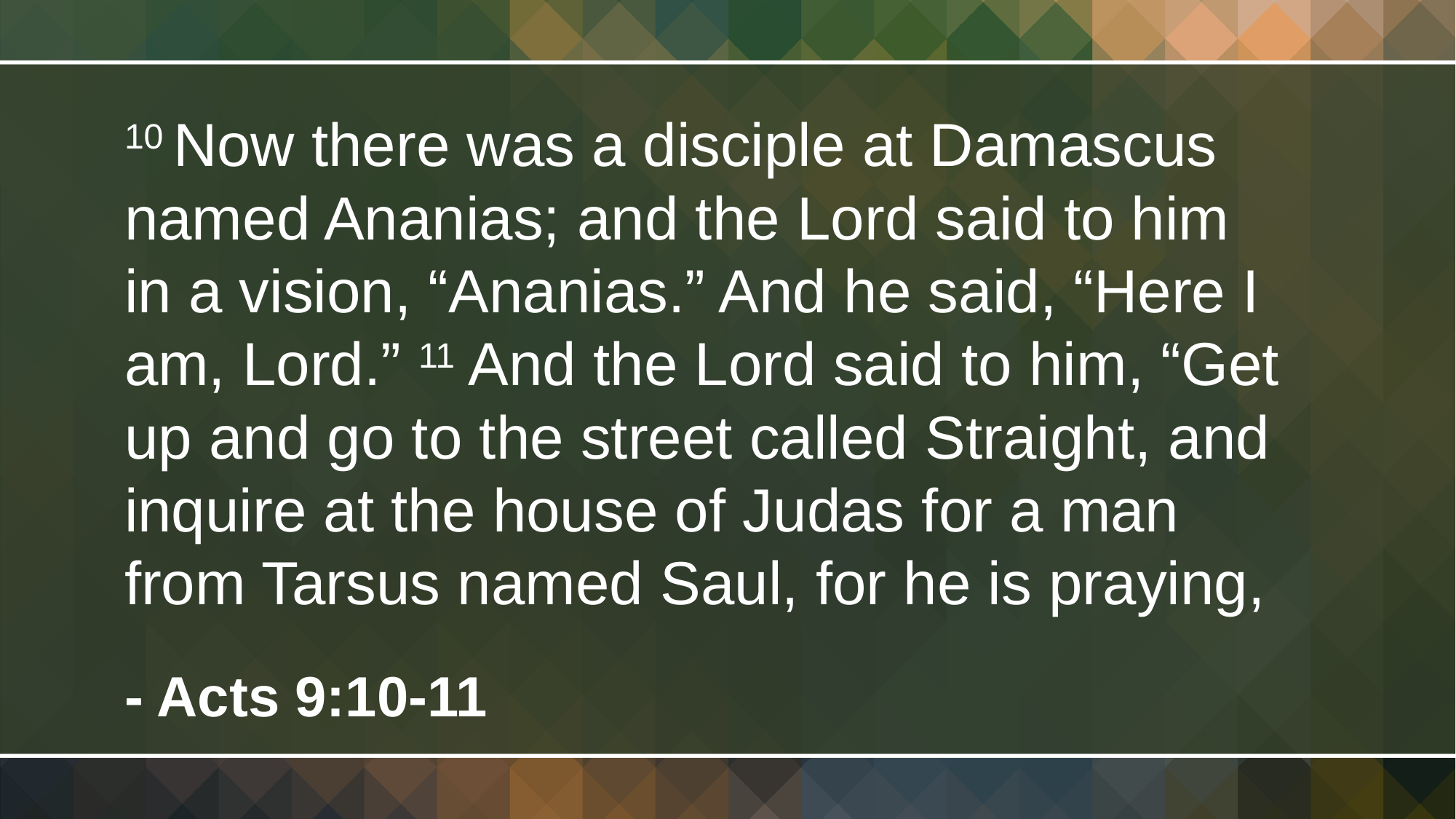

10 Now there was a disciple at Damascus named Ananias; and the Lord said to him in a vision, “Ananias.” And he said, “Here I am, Lord.” 11 And the Lord said to him, “Get up and go to the street called Straight, and inquire at the house of Judas for a man from Tarsus named Saul, for he is praying,
- Acts 9:10-11